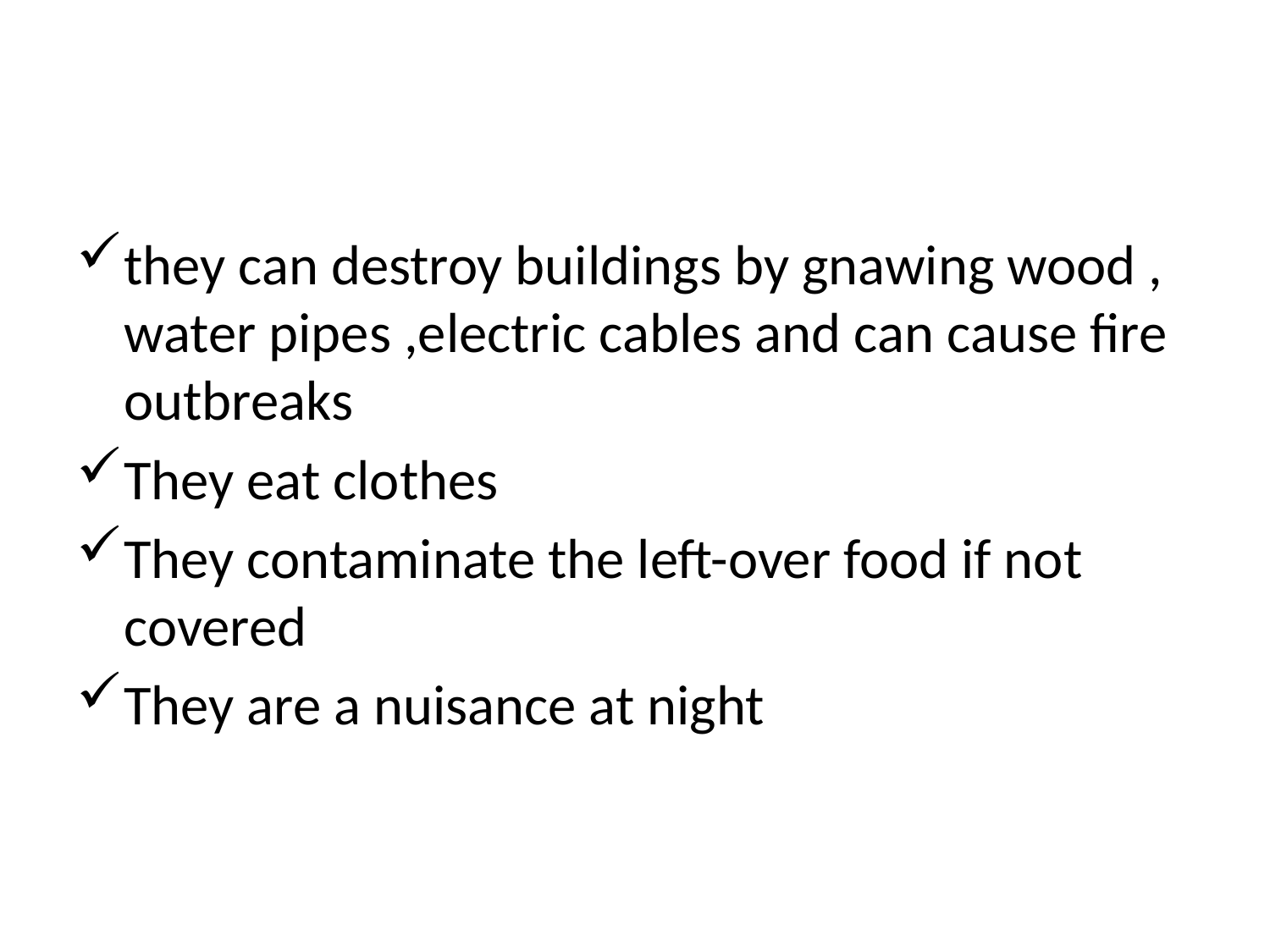

#
they can destroy buildings by gnawing wood , water pipes ,electric cables and can cause fire outbreaks
They eat clothes
They contaminate the left-over food if not covered
They are a nuisance at night